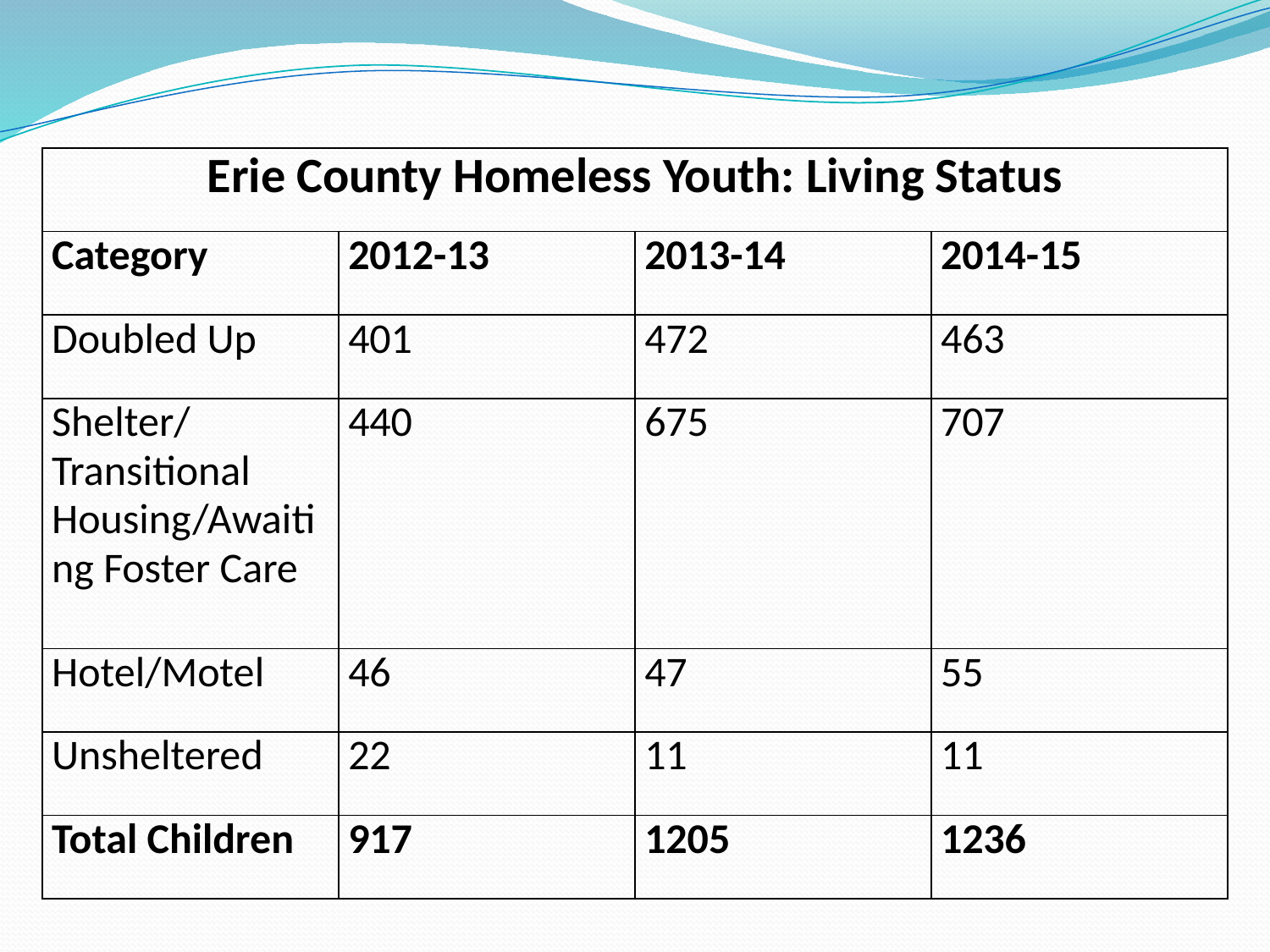

| Erie County Homeless Youth: Living Status |  |  |  |
| --- | --- | --- | --- |
| Category | 2012-13 | 2013-14 | 2014-15 |
| Doubled Up | 401 | 472 | 463 |
| Shelter/Transitional Housing/Awaiting Foster Care | 440 | 675 | 707 |
| Hotel/Motel | 46 | 47 | 55 |
| Unsheltered | 22 | 11 | 11 |
| Total Children | 917 | 1205 | 1236 |